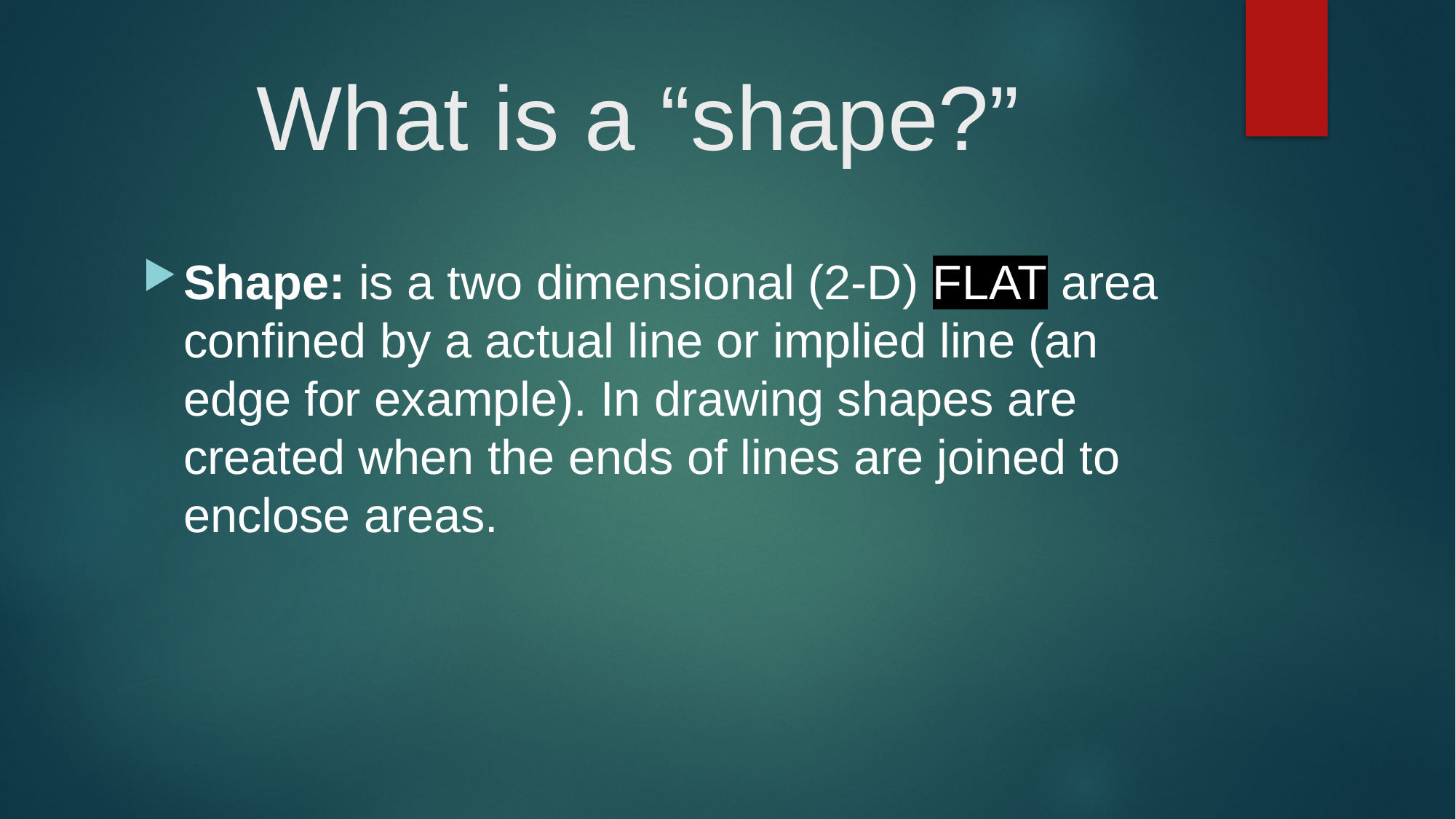

# What is a “shape?”
Shape: is a two dimensional (2-D) FLAT area confined by a actual line or implied line (an edge for example). In drawing shapes are created when the ends of lines are joined to enclose areas.